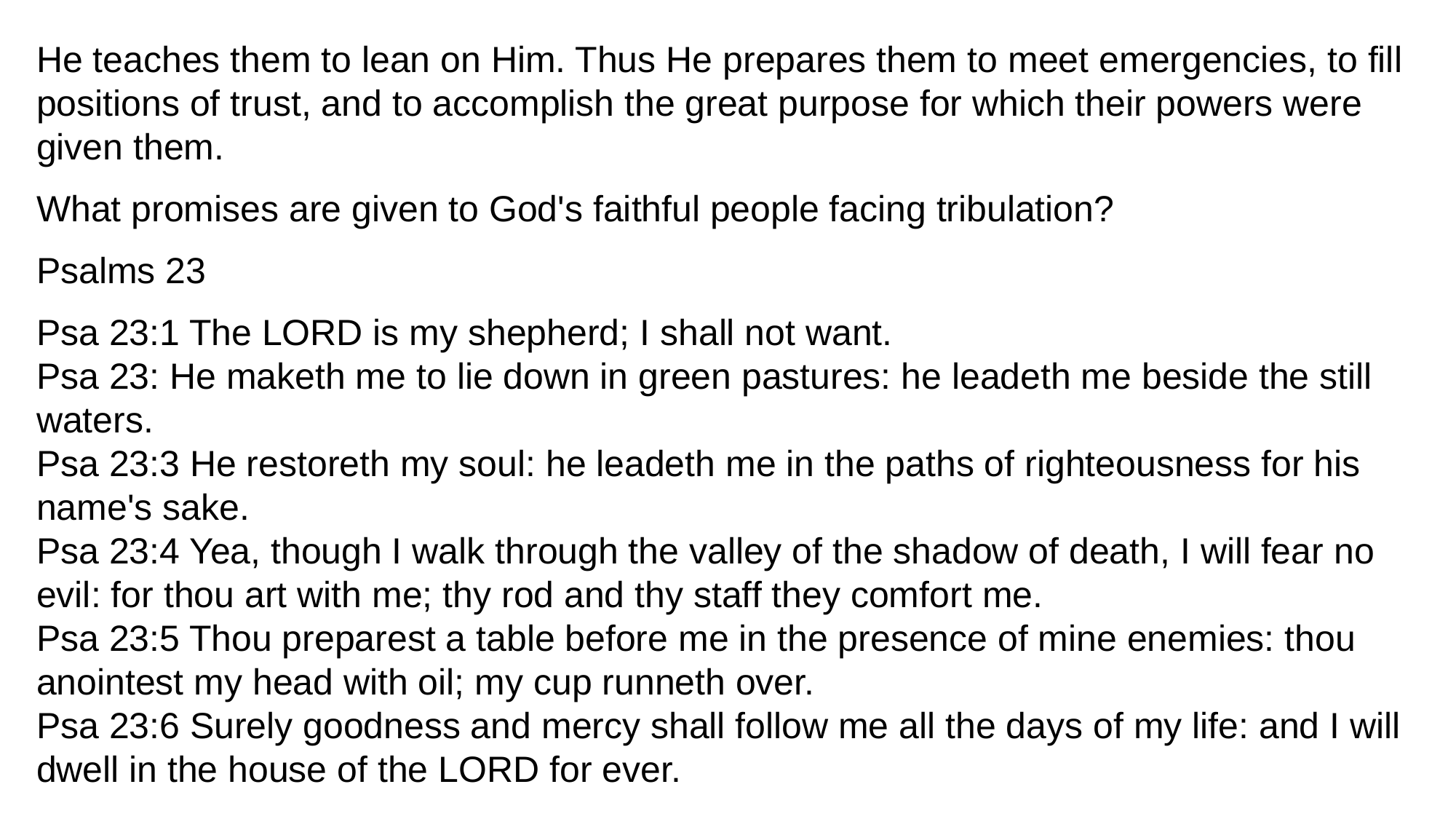

He teaches them to lean on Him. Thus He prepares them to meet emergencies, to fill positions of trust, and to accomplish the great purpose for which their powers were given them.

What promises are given to God's faithful people facing tribulation?

Psalms 23

Psa 23:1 The LORD is my shepherd; I shall not want.
Psa 23: He maketh me to lie down in green pastures: he leadeth me beside the still waters.
Psa 23:3 He restoreth my soul: he leadeth me in the paths of righteousness for his name's sake.
Psa 23:4 Yea, though I walk through the valley of the shadow of death, I will fear no evil: for thou art with me; thy rod and thy staff they comfort me.
Psa 23:5 Thou preparest a table before me in the presence of mine enemies: thou anointest my head with oil; my cup runneth over.
Psa 23:6 Surely goodness and mercy shall follow me all the days of my life: and I will dwell in the house of the LORD for ever.